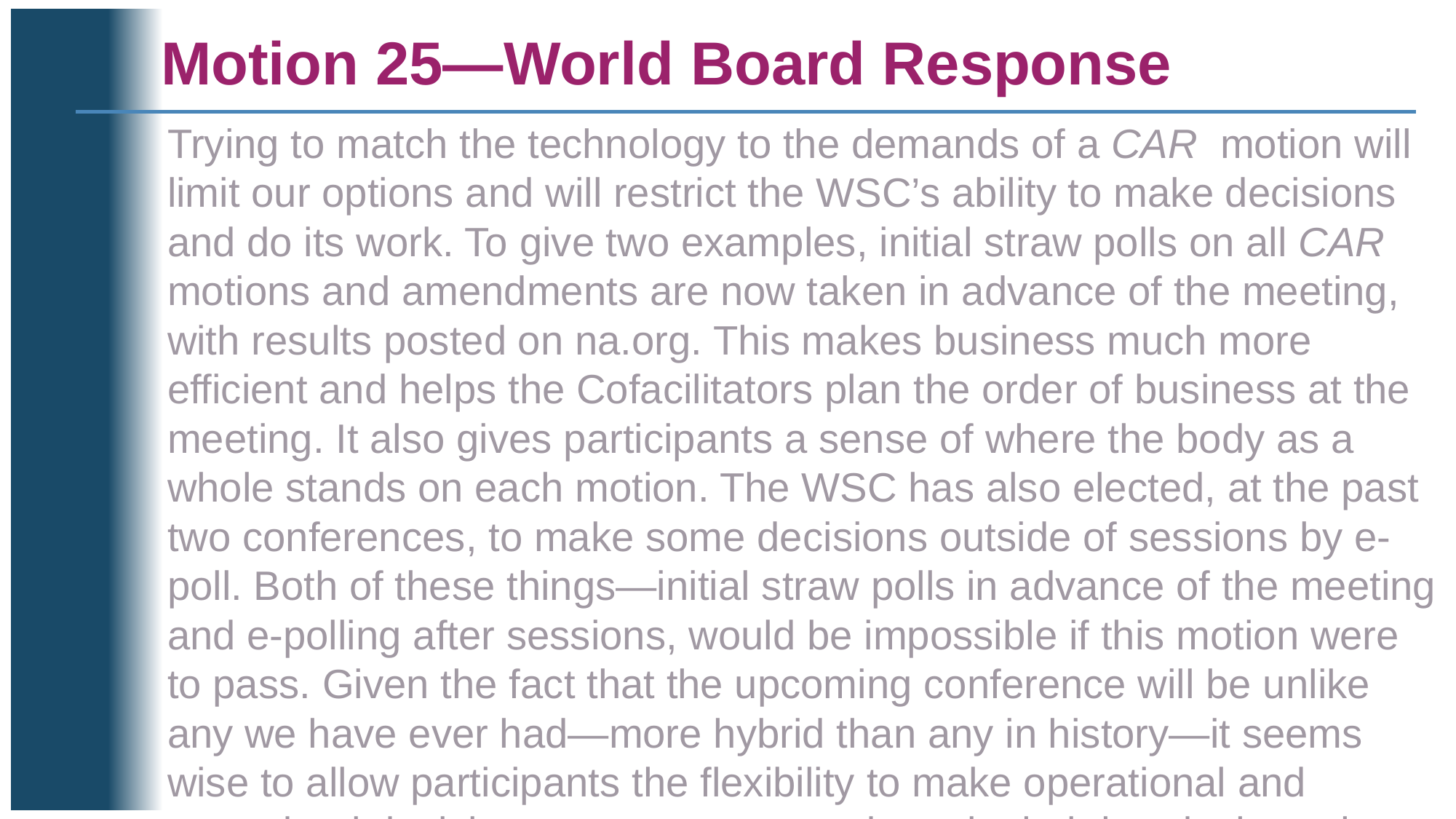

Motion 25—World Board Response
Trying to match the technology to the demands of a CAR  motion will limit our options and will restrict the WSC’s ability to make decisions and do its work. To give two examples, initial straw polls on all CAR  motions and amendments are now taken in advance of the meeting, with results posted on na.org. This makes business much more efficient and helps the Cofacilitators plan the order of business at the meeting. It also gives participants a sense of where the body as a whole stands on each motion. The WSC has also elected, at the past two conferences, to make some decisions outside of sessions by e-poll. Both of these things—initial straw polls in advance of the meeting and e-polling after sessions, would be impossible if this motion were to pass. Given the fact that the upcoming conference will be unlike any we have ever had—more hybrid than any in history—it seems wise to allow participants the flexibility to make operational and procedural decisions as necessary and not tie their hands through a CAR  motion.